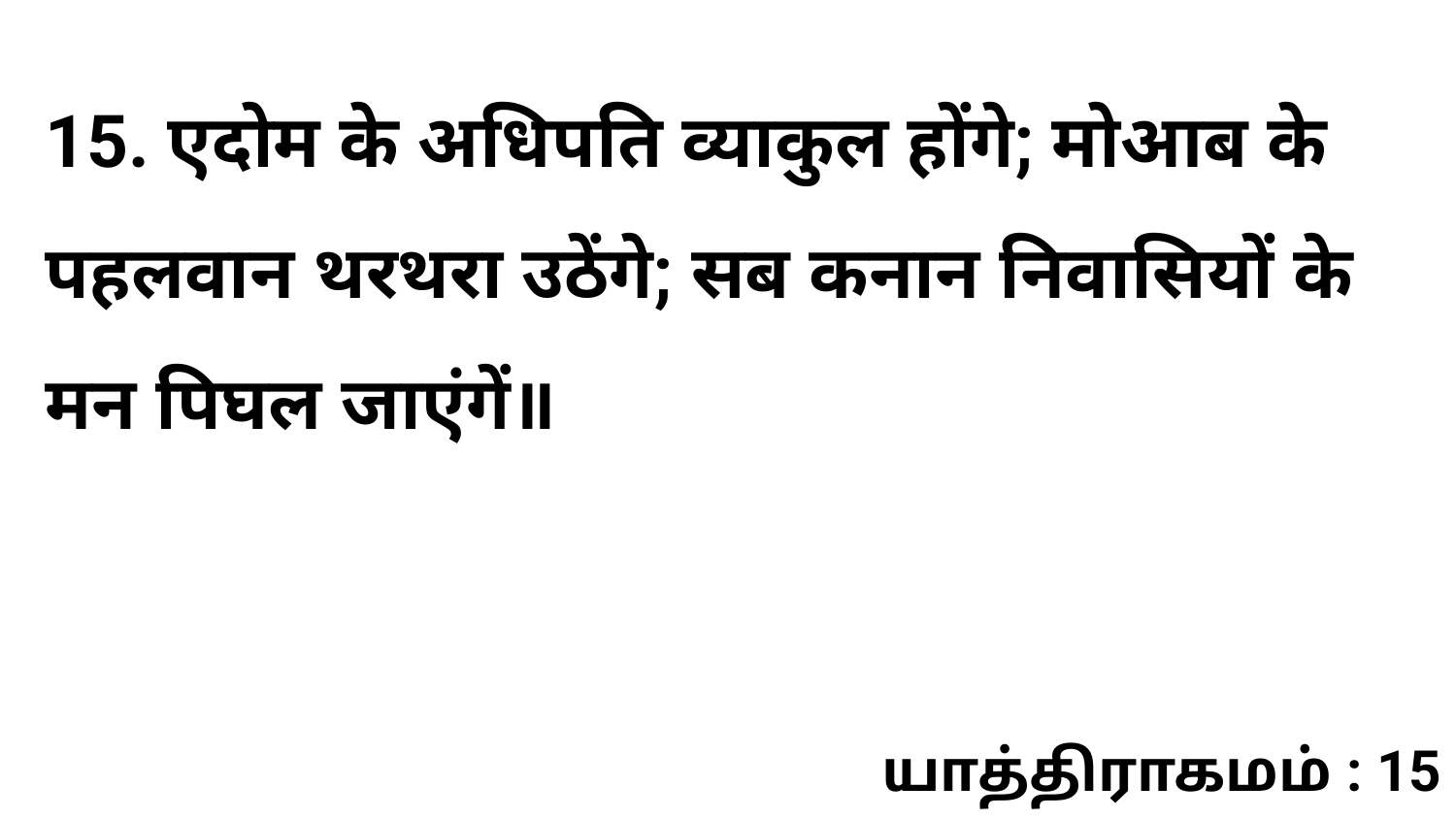

15. एदोम के अधिपति व्याकुल होंगे; मोआब के पहलवान थरथरा उठेंगे; सब कनान निवासियों के मन पिघल जाएंगें॥
யாத்திராகமம் : 15